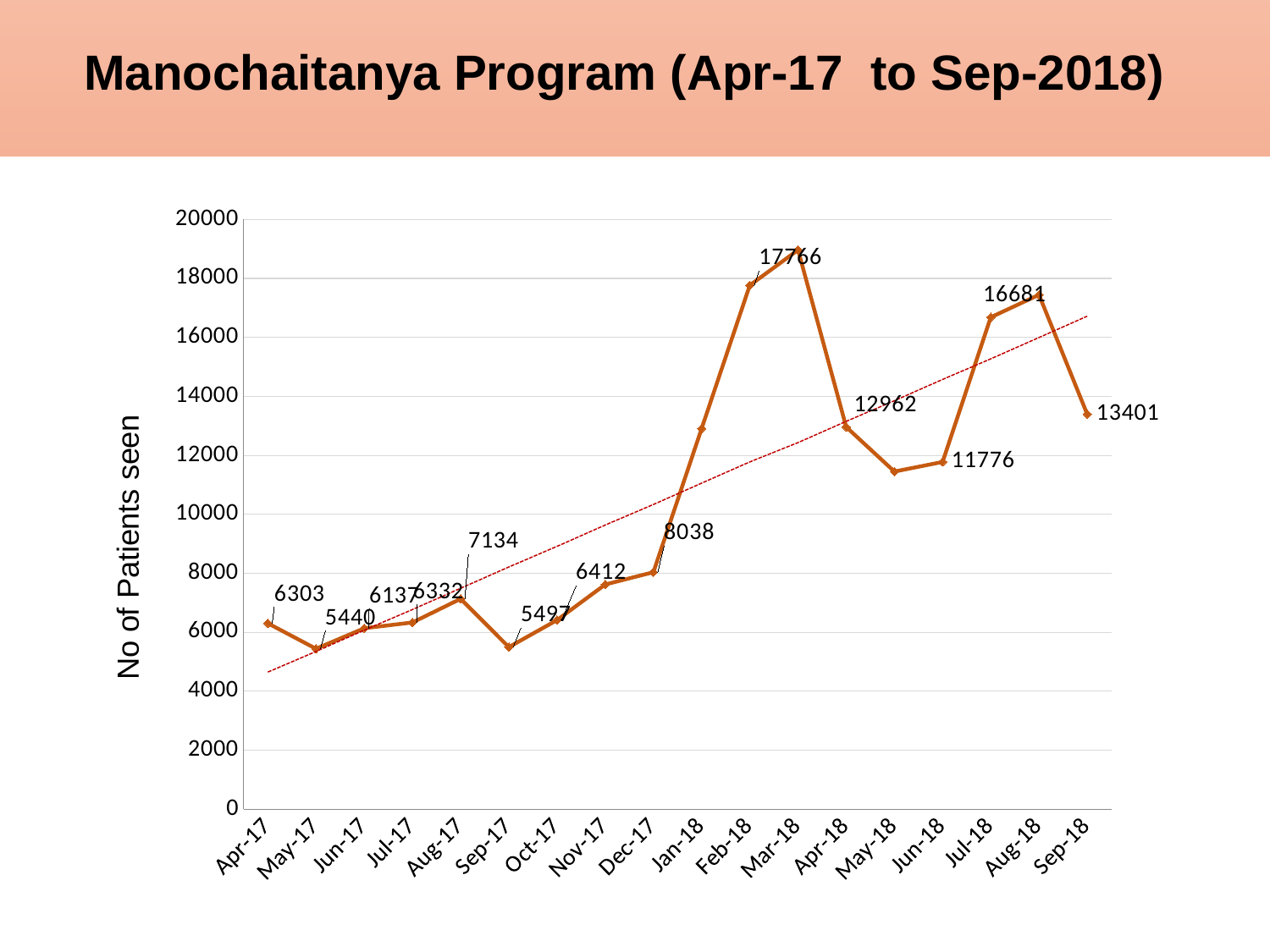

Manochaitanya Program (Apr-17  to Sep-2018)

### Chart

| Category | Number of patients month wise across Karnataka state |
|---|---|
| 42826 | 6303.0 |
| 42856 | 5440.0 |
| 42887 | 6137.0 |
| 42917 | 6332.0 |
| 42948 | 7134.0 |
| 42979 | 5497.0 |
| 43009 | 6412.0 |
| 43040 | 7621.0 |
| 43070 | 8038.0 |
| 43101 | 12910.0 |
| 43132 | 17766.0 |
| 43160 | 18965.0 |
| 43191 | 12962.0 |
| 43221 | 11450.0 |
| 43252 | 11776.0 |
| 43282 | 16681.0 |
| 43313 | 17445.0 |
| 43344 | 13401.0 |
|  | None |
|  | None |
|  | None |
|  | None |
|  | None |
|  | None |
|  | None |
|  | None |
|  | None |
|  | None |
|  | None |
|  | None |